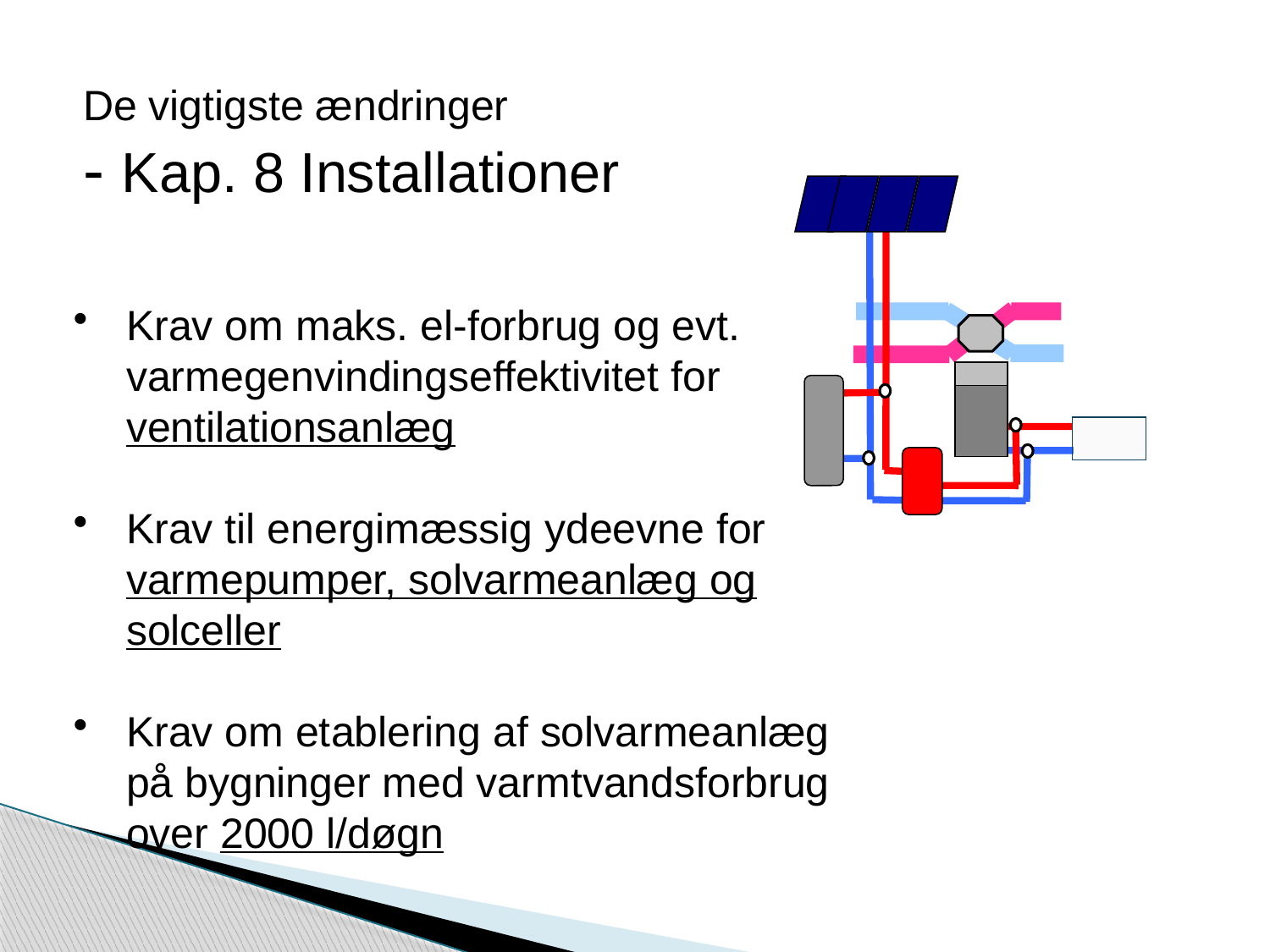

De vigtigste ændringer
- Kap. 8 Installationer

Krav om maks. el-forbrug og evt. varmegenvindingseffektivitet for ventilationsanlæg

Krav til energimæssig ydeevne for varmepumper, solvarmeanlæg og solceller

Krav om etablering af solvarmeanlæg på bygninger med varmtvandsforbrug over 2000 l/døgn